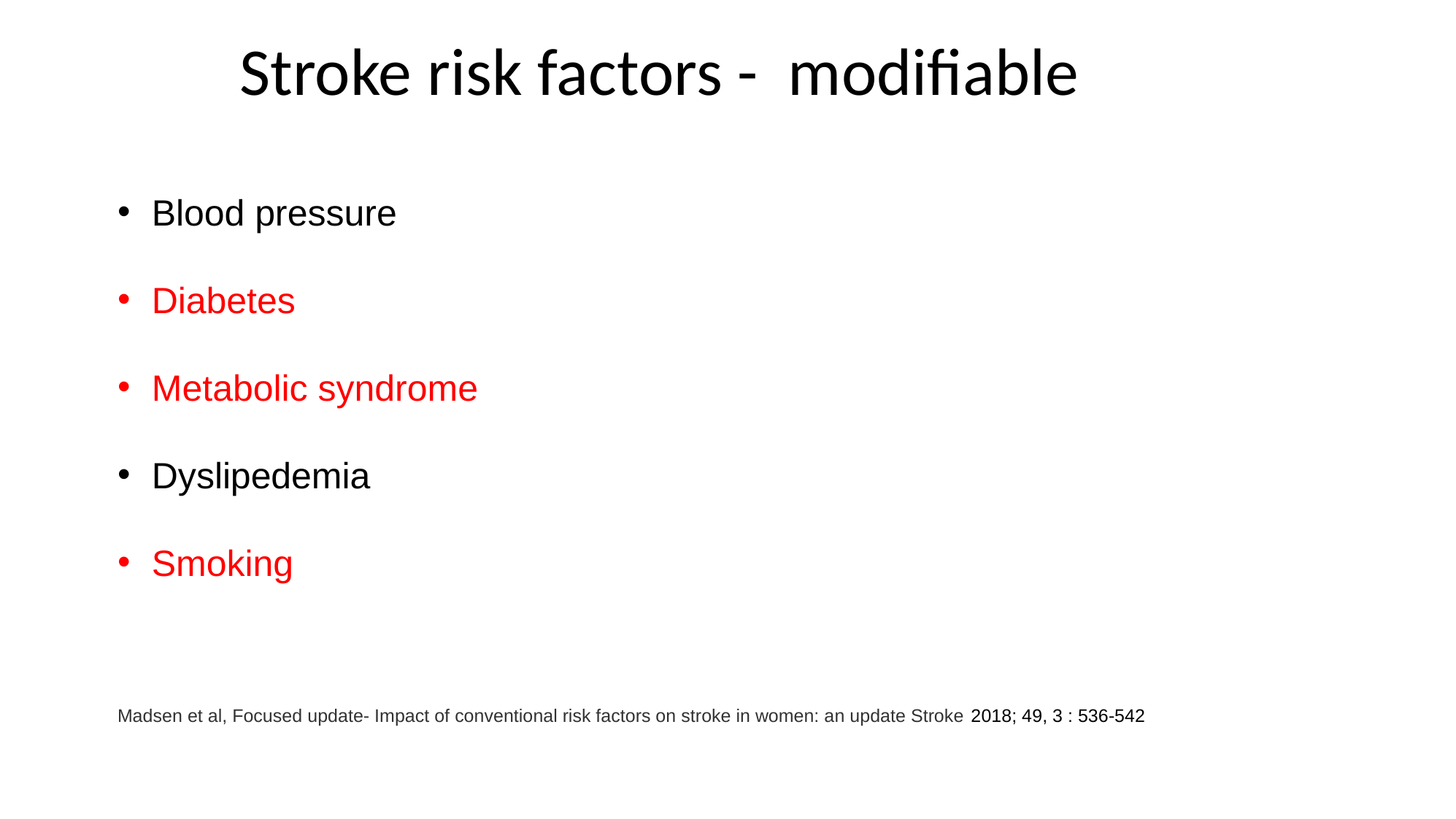

# Stroke risk factors -  modifiable

Blood pressure

Diabetes

Metabolic syndrome

Dyslipedemia

Smoking

Madsen et al, Focused update- Impact of conventional risk factors on stroke in women: an update Stroke 2018; 49, 3 : 536-542

### Chart

| Category |
|---|

### Chart

| Category |
|---|